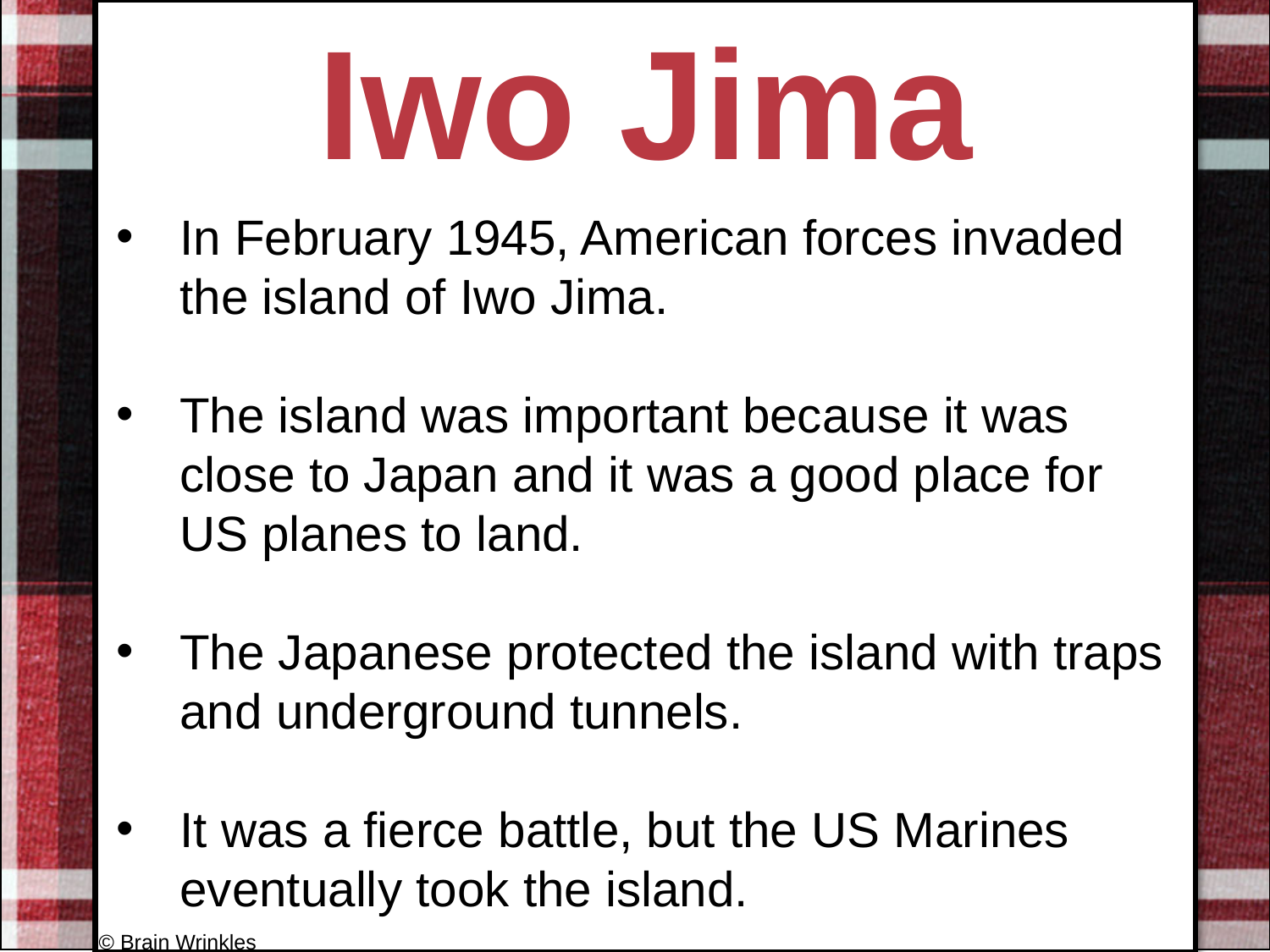

Iwo Jima

#
In February 1945, American forces invaded  the island of Iwo Jima.

The island was important because it was close to Japan and it was a good place for US planes to land.

The Japanese protected the island with traps and underground tunnels.

It was a fierce battle, but the US Marines eventually took the island.

© Brain Wrinkles